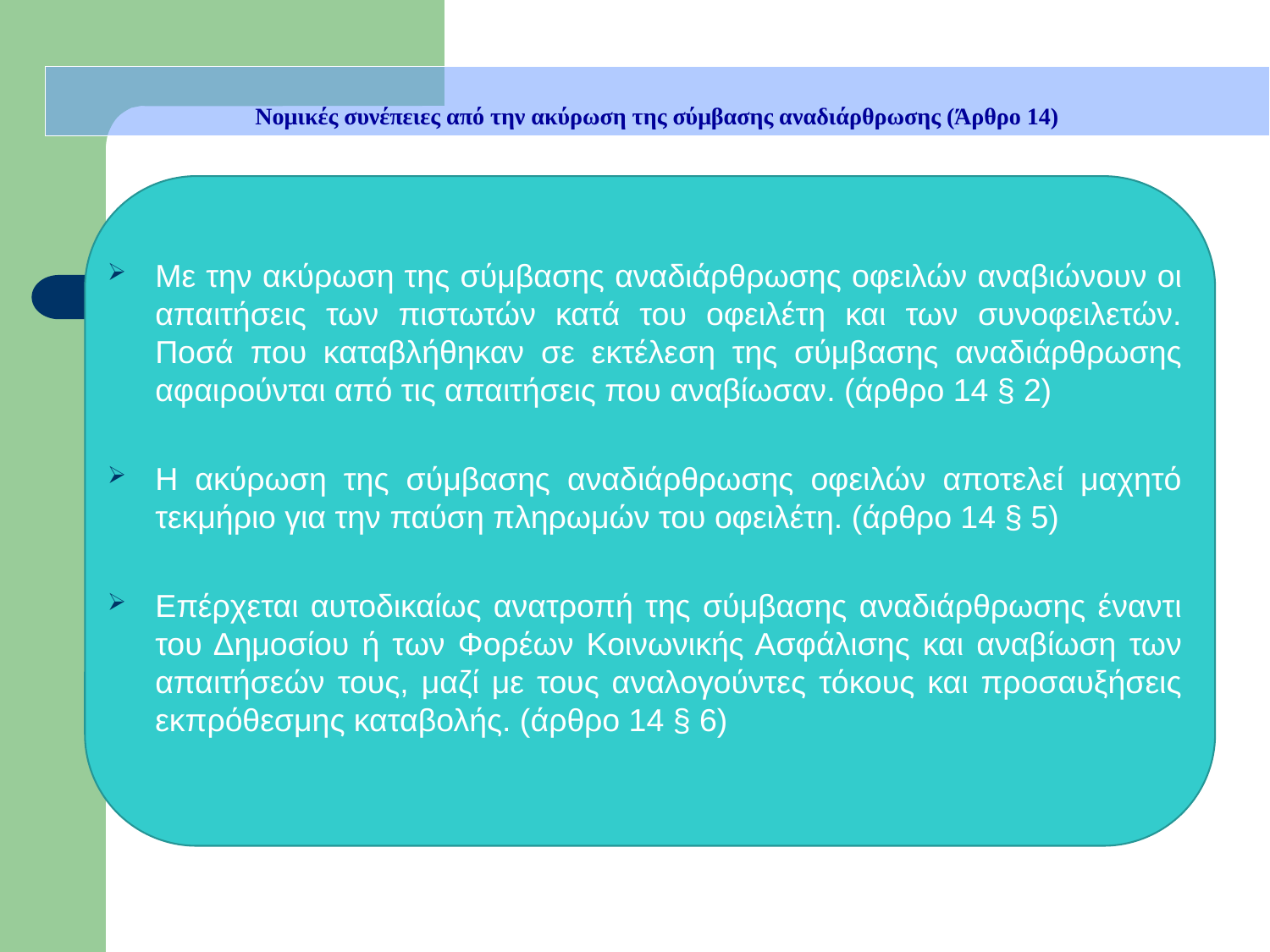

Νομικές συνέπειες από την ακύρωση της σύμβασης αναδιάρθρωσης (Άρθρο 14)

Με την ακύρωση της σύμβασης αναδιάρθρωσης οφειλών αναβιώνουν οι απαιτήσεις των πιστωτών κατά του οφειλέτη και των συνοφειλετών. Ποσά που καταβλήθηκαν σε εκτέλεση της σύμβασης αναδιάρθρωσης αφαιρούνται από τις απαιτήσεις που αναβίωσαν. (άρθρο 14 § 2)

Η ακύρωση της σύμβασης αναδιάρθρωσης οφειλών αποτελεί μαχητό τεκμήριο για την παύση πληρωμών του οφειλέτη. (άρθρο 14 § 5)

Επέρχεται αυτοδικαίως ανατροπή της σύμβασης αναδιάρθρωσης έναντι του Δημοσίου ή των Φορέων Κοινωνικής Ασφάλισης και αναβίωση των απαιτήσεών τους, μαζί με τους αναλογούντες τόκους και προσαυξήσεις εκπρόθεσμης καταβολής. (άρθρο 14 § 6)